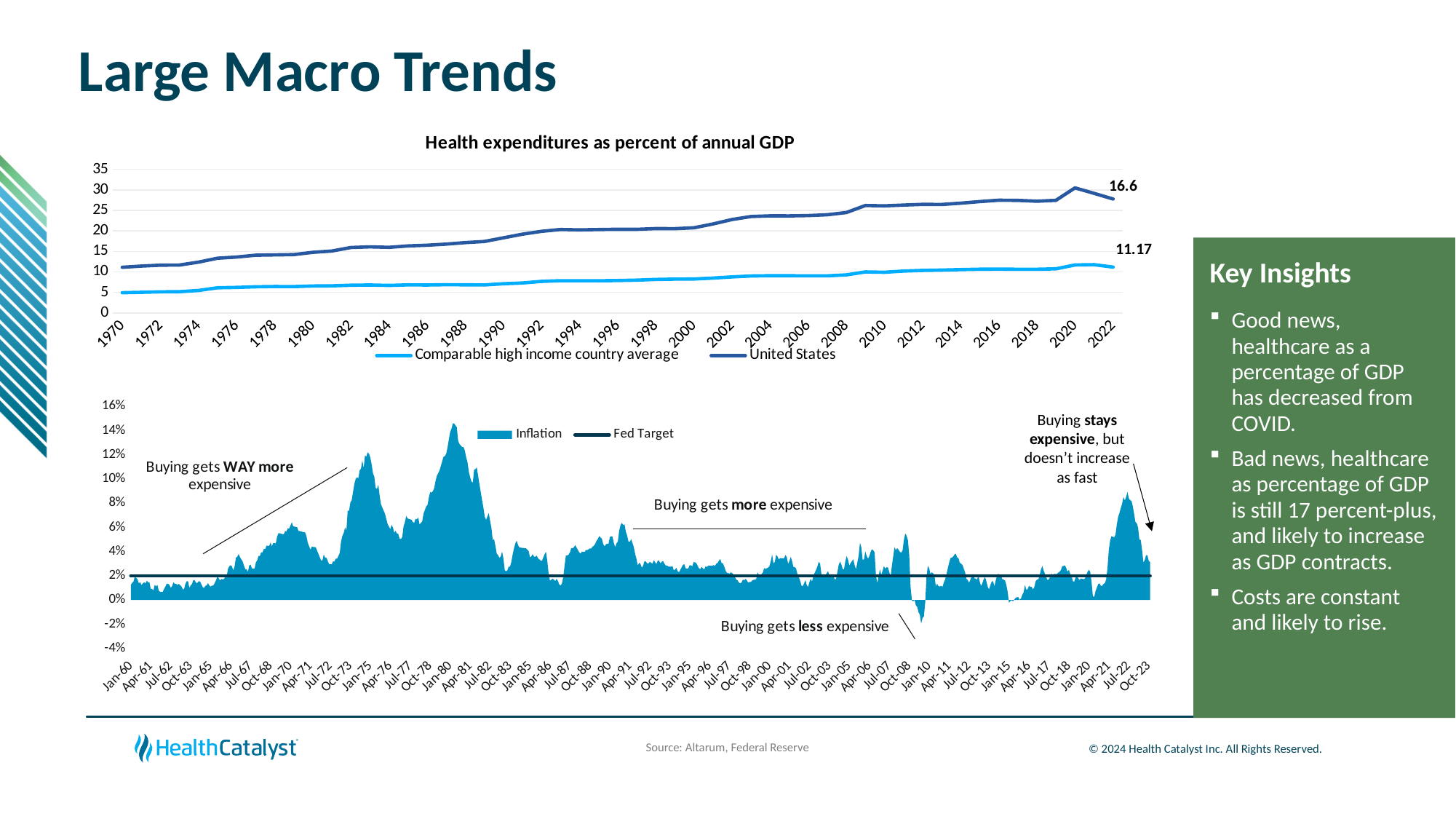

# Large Macro Trends

### Chart: Health expenditures as percent of annual GDP

| Category | Comparable high income country average | United States |
|---|---|---|
| 25933 | 4.92 | 6.2 |
| 26298 | 5.02 | 6.4 |
| 26664 | 5.14 | 6.5 |
| 27029 | 5.17 | 6.5 |
| 27394 | 5.48 | 6.9 |
| 27759 | 6.13 | 7.2 |
| 28125 | 6.22 | 7.4 |
| 28490 | 6.37 | 7.7 |
| 28855 | 6.44 | 7.7 |
| 29220 | 6.42 | 7.8 |
| 29586 | 6.57 | 8.2 |
| 29951 | 6.6 | 8.5 |
| 30316 | 6.75 | 9.2 |
| 30681 | 6.81 | 9.3 |
| 31047 | 6.7 | 9.3 |
| 31412 | 6.84 | 9.5 |
| 31777 | 6.81 | 9.7 |
| 32142 | 6.88 | 9.9 |
| 32508 | 6.85 | 10.3 |
| 32873 | 6.82 | 10.6 |
| 33238 | 7.11 | 11.2 |
| 33603 | 7.3 | 11.9 |
| 33969 | 7.69 | 12.2 |
| 34334 | 7.85 | 12.5 |
| 34699 | 7.85 | 12.4 |
| 35064 | 7.83 | 12.5 |
| 35430 | 7.9 | 12.5 |
| 35795 | 7.99 | 12.4 |
| 36160 | 8.16 | 12.4 |
| 36525 | 8.24 | 12.3 |
| 36891 | 8.26 | 12.5 |
| 37256 | 8.49 | 13.2 |
| 37621 | 8.78 | 14.0 |
| 37986 | 9.01 | 14.5 |
| 38352 | 9.07 | 14.6 |
| 38717 | 9.06 | 14.6 |
| 39082 | 9.04 | 14.7 |
| 39447 | 9.04 | 14.9 |
| 39813 | 9.27 | 15.2 |
| 40178 | 9.99 | 16.2 |
| 40543 | 9.91 | 16.2 |
| 40908 | 10.2 | 16.1 |
| 41274 | 10.36 | 16.1 |
| 41639 | 10.44 | 16.0 |
| 42004 | 10.56 | 16.2 |
| 42369 | 10.65 | 16.5 |
| 42735 | 10.68 | 16.8 |
| 43100 | 10.64 | 16.8 |
| 43465 | 10.64 | 16.6 |
| 43830 | 10.75 | 16.7 |
| 44196 | 11.69 | 18.8 |
| 44561 | 11.76 | 17.4 |
| 44926 | 11.17 | 16.6 |
Key Insights
Good news, healthcare as a percentage of GDP has decreased from COVID.
Bad news, healthcare as percentage of GDP is still 17 percent-plus, and likely to increase as GDP contracts.
Costs are constant and likely to rise.

### Chart

| Category |  |  |
|---|---|---|
| 21916 | 0.0124095 | 0.02 |
| 21947 | 0.014137900000000002 | 0.02 |
| 21976 | 0.0151881 | 0.02 |
| 22007 | 0.0193237 | 0.02 |
| 22037 | 0.018250699999999998 | 0.02 |
| 22068 | 0.0171762 | 0.02 |
| 22098 | 0.0137221 | 0.02 |
| 22129 | 0.0147361 | 0.02 |
| 22160 | 0.0123077 | 0.02 |
| 22190 | 0.0136286 | 0.02 |
| 22221 | 0.014650799999999999 | 0.02 |
| 22251 | 0.0136008 | 0.02 |
| 22282 | 0.0160027 | 0.02 |
| 22313 | 0.0146209 | 0.02 |
| 22341 | 0.0146209 | 0.02 |
| 22372 | 0.0091401 | 0.02 |
| 22402 | 0.009130899999999999 | 0.02 |
| 22433 | 0.0077676 | 0.02 |
| 22463 | 0.0125212 | 0.02 |
| 22494 | 0.0111449 | 0.02 |
| 22525 | 0.0124958 | 0.02 |
| 22555 | 0.007731099999999999 | 0.02 |
| 22586 | 0.0067159 | 0.02 |
| 22616 | 0.006709199999999999 | 0.02 |
| 22647 | 0.0067024 | 0.02 |
| 22678 | 0.0090483 | 0.02 |
| 22706 | 0.011059000000000001 | 0.02 |
| 22737 | 0.013418300000000001 | 0.02 |
| 22767 | 0.0134048 | 0.02 |
| 22798 | 0.0123995 | 0.02 |
| 22828 | 0.0100267 | 0.02 |
| 22859 | 0.011356 | 0.02 |
| 22890 | 0.014676499999999999 | 0.02 |
| 22920 | 0.0133422 | 0.02 |
| 22951 | 0.0133422 | 0.02 |
| 22981 | 0.0123292 | 0.02 |
| 23012 | 0.0133156 | 0.02 |
| 23043 | 0.0122883 | 0.02 |
| 23071 | 0.011269499999999998 | 0.02 |
| 23102 | 0.0089374 | 0.02 |
| 23132 | 0.0089286 | 0.02 |
| 23163 | 0.0132406 | 0.02 |
| 23193 | 0.015552600000000001 | 0.02 |
| 23224 | 0.015521799999999999 | 0.02 |
| 23255 | 0.0098619 | 0.02 |
| 23285 | 0.0121791 | 0.02 |
| 23316 | 0.013166599999999999 | 0.02 |
| 23346 | 0.0164582 | 0.02 |
| 23377 | 0.0164258 | 0.02 |
| 23408 | 0.0141076 | 0.02 |
| 23437 | 0.0140937 | 0.02 |
| 23468 | 0.0154199 | 0.02 |
| 23498 | 0.015404800000000001 | 0.02 |
| 23529 | 0.013067599999999999 | 0.02 |
| 23559 | 0.010752699999999999 | 0.02 |
| 23590 | 0.0097561 | 0.02 |
| 23621 | 0.0117188 | 0.02 |
| 23651 | 0.0120325 | 0.02 |
| 23682 | 0.013970100000000001 | 0.02 |
| 23712 | 0.0119819 | 0.02 |
| 23743 | 0.010989 | 0.02 |
| 23774 | 0.0119702 | 0.02 |
| 23802 | 0.0119586 | 0.02 |
| 23833 | 0.0138934 | 0.02 |
| 23863 | 0.016139399999999998 | 0.02 |
| 23894 | 0.0193486 | 0.02 |
| 23924 | 0.0180529 | 0.02 |
| 23955 | 0.0161031 | 0.02 |
| 23986 | 0.0173745 | 0.02 |
| 24016 | 0.0170308 | 0.02 |
| 24047 | 0.0173021 | 0.02 |
| 24077 | 0.0192 | 0.02 |
| 24108 | 0.0191816 | 0.02 |
| 24139 | 0.025575399999999998 | 0.02 |
| 24167 | 0.027786599999999998 | 0.02 |
| 24198 | 0.0286807 | 0.02 |
| 24228 | 0.027636599999999997 | 0.02 |
| 24259 | 0.0243594 | 0.02 |
| 24289 | 0.027549100000000003 | 0.02 |
| 24320 | 0.0348653 | 0.02 |
| 24351 | 0.0357369 | 0.02 |
| 24381 | 0.037914699999999996 | 0.02 |
| 24412 | 0.0355906 | 0.02 |
| 24442 | 0.033595 | 0.02 |
| 24473 | 0.031995 | 0.02 |
| 24504 | 0.0286783 | 0.02 |
| 24532 | 0.0254817 | 0.02 |
| 24563 | 0.0254027 | 0.02 |
| 24593 | 0.0231839 | 0.02 |
| 24624 | 0.0284126 | 0.02 |
| 24654 | 0.029275799999999998 | 0.02 |
| 24685 | 0.0260337 | 0.02 |
| 24716 | 0.025954199999999997 | 0.02 |
| 24746 | 0.0258752 | 0.02 |
| 24777 | 0.031021899999999998 | 0.02 |
| 24807 | 0.0328068 | 0.02 |
| 24838 | 0.0364742 | 0.02 |
| 24869 | 0.036363599999999996 | 0.02 |
| 24898 | 0.0393939 | 0.02 |
| 24929 | 0.0392749 | 0.02 |
| 24959 | 0.0422961 | 0.02 |
| 24990 | 0.042042 | 0.02 |
| 25020 | 0.0449102 | 0.02 |
| 25051 | 0.044776100000000006 | 0.02 |
| 25082 | 0.0446429 | 0.02 |
| 25112 | 0.0474777 | 0.02 |
| 25143 | 0.044247800000000004 | 0.02 |
| 25173 | 0.0470588 | 0.02 |
| 25204 | 0.0469208 | 0.02 |
| 25235 | 0.046783599999999995 | 0.02 |
| 25263 | 0.0524781 | 0.02 |
| 25294 | 0.05523259999999999 | 0.02 |
| 25324 | 0.055072499999999996 | 0.02 |
| 25355 | 0.054755000000000005 | 0.02 |
| 25385 | 0.054441300000000005 | 0.02 |
| 25416 | 0.0542857 | 0.02 |
| 25447 | 0.0569801 | 0.02 |
| 25477 | 0.056657200000000005 | 0.02 |
| 25508 | 0.059322 | 0.02 |
| 25538 | 0.0589888 | 0.02 |
| 25569 | 0.0616246 | 0.02 |
| 25600 | 0.06424579999999999 | 0.02 |
| 25628 | 0.0609418 | 0.02 |
| 25659 | 0.060606099999999996 | 0.02 |
| 25689 | 0.0604396 | 0.02 |
| 25720 | 0.060109300000000004 | 0.02 |
| 25750 | 0.0570652 | 0.02 |
| 25781 | 0.056910600000000006 | 0.02 |
| 25812 | 0.0566038 | 0.02 |
| 25842 | 0.0563003 | 0.02 |
| 25873 | 0.055999999999999994 | 0.02 |
| 25903 | 0.0557029 | 0.02 |
| 25934 | 0.0527704 | 0.02 |
| 25965 | 0.0472441 | 0.02 |
| 25993 | 0.044386400000000006 | 0.02 |
| 26024 | 0.0415584 | 0.02 |
| 26054 | 0.0440415 | 0.02 |
| 26085 | 0.043814399999999996 | 0.02 |
| 26115 | 0.043701800000000006 | 0.02 |
| 26146 | 0.0435897 | 0.02 |
| 26177 | 0.0408163 | 0.02 |
| 26207 | 0.038071100000000004 | 0.02 |
| 26238 | 0.0353535 | 0.02 |
| 26268 | 0.0326633 | 0.02 |
| 26299 | 0.0325815 | 0.02 |
| 26330 | 0.037593999999999995 | 0.02 |
| 26359 | 0.035 | 0.02 |
| 26390 | 0.0349127 | 0.02 |
| 26420 | 0.0322581 | 0.02 |
| 26451 | 0.0296296 | 0.02 |
| 26481 | 0.0295567 | 0.02 |
| 26512 | 0.029484 | 0.02 |
| 26543 | 0.0318627 | 0.02 |
| 26573 | 0.0317848 | 0.02 |
| 26604 | 0.0341463 | 0.02 |
| 26634 | 0.0340633 | 0.02 |
| 26665 | 0.0364078 | 0.02 |
| 26696 | 0.0386473 | 0.02 |
| 26724 | 0.0483092 | 0.02 |
| 26755 | 0.053012 | 0.02 |
| 26785 | 0.055288500000000004 | 0.02 |
| 26816 | 0.059952 | 0.02 |
| 26846 | 0.057416299999999997 | 0.02 |
| 26877 | 0.0739857 | 0.02 |
| 26908 | 0.0736342 | 0.02 |
| 26938 | 0.0805687 | 0.02 |
| 26969 | 0.0825472 | 0.02 |
| 26999 | 0.08941179999999999 | 0.02 |
| 27030 | 0.0960187 | 0.02 |
| 27061 | 0.1 | 0.02 |
| 27089 | 0.10138249999999999 | 0.02 |
| 27120 | 0.1006865 | 0.02 |
| 27150 | 0.10706149999999999 | 0.02 |
| 27181 | 0.10859730000000001 | 0.02 |
| 27211 | 0.1153846 | 0.02 |
| 27242 | 0.1088889 | 0.02 |
| 27273 | 0.11946899999999999 | 0.02 |
| 27303 | 0.1184211 | 0.02 |
| 27334 | 0.1220044 | 0.02 |
| 27364 | 0.1209503 | 0.02 |
| 27395 | 0.11752140000000001 | 0.02 |
| 27426 | 0.11205069999999999 | 0.02 |
| 27454 | 0.1046025 | 0.02 |
| 27485 | 0.1018711 | 0.02 |
| 27515 | 0.0925926 | 0.02 |
| 27546 | 0.0918367 | 0.02 |
| 27576 | 0.0953347 | 0.02 |
| 27607 | 0.0861723 | 0.02 |
| 27638 | 0.07905140000000001 | 0.02 |
| 27668 | 0.0764706 | 0.02 |
| 27699 | 0.0737864 | 0.02 |
| 27729 | 0.07129089999999999 | 0.02 |
| 27760 | 0.0669216 | 0.02 |
| 27791 | 0.0627376 | 0.02 |
| 27820 | 0.060606099999999996 | 0.02 |
| 27851 | 0.0584906 | 0.02 |
| 27881 | 0.0621469 | 0.02 |
| 27912 | 0.059813099999999994 | 0.02 |
| 27942 | 0.0555556 | 0.02 |
| 27973 | 0.057195600000000006 | 0.02 |
| 28004 | 0.0549451 | 0.02 |
| 28034 | 0.0546448 | 0.02 |
| 28065 | 0.0506329 | 0.02 |
| 28095 | 0.0503597 | 0.02 |
| 28126 | 0.0519713 | 0.02 |
| 28157 | 0.060822900000000006 | 0.02 |
| 28185 | 0.0642857 | 0.02 |
| 28216 | 0.0695187 | 0.02 |
| 28246 | 0.0673759 | 0.02 |
| 28277 | 0.06701939999999999 | 0.02 |
| 28307 | 0.0666667 | 0.02 |
| 28338 | 0.0663176 | 0.02 |
| 28369 | 0.0642361 | 0.02 |
| 28399 | 0.0639033 | 0.02 |
| 28430 | 0.0671256 | 0.02 |
| 28460 | 0.0667808 | 0.02 |
| 28491 | 0.0681431 | 0.02 |
| 28522 | 0.0623946 | 0.02 |
| 28550 | 0.0637584 | 0.02 |
| 28581 | 0.065 | 0.02 |
| 28611 | 0.0714286 | 0.02 |
| 28642 | 0.0743802 | 0.02 |
| 28672 | 0.0773026 | 0.02 |
| 28703 | 0.0785597 | 0.02 |
| 28734 | 0.0848287 | 0.02 |
| 28764 | 0.08928570000000001 | 0.02 |
| 28795 | 0.0887097 | 0.02 |
| 28825 | 0.0898876 | 0.02 |
| 28856 | 0.092504 | 0.02 |
| 28887 | 0.09841269999999999 | 0.02 |
| 28915 | 0.10252370000000001 | 0.02 |
| 28946 | 0.1048513 | 0.02 |
| 28976 | 0.10697670000000001 | 0.02 |
| 29007 | 0.1107692 | 0.02 |
| 29037 | 0.11450379999999999 | 0.02 |
| 29068 | 0.1183612 | 0.02 |
| 29099 | 0.118797 | 0.02 |
| 29129 | 0.1207154 | 0.02 |
| 29160 | 0.1259259 | 0.02 |
| 29190 | 0.1325479 | 0.02 |
| 29221 | 0.1386861 | 0.02 |
| 29252 | 0.14161849999999998 | 0.02 |
| 29281 | 0.1459227 | 0.02 |
| 29312 | 0.1458924 | 0.02 |
| 29342 | 0.1442577 | 0.02 |
| 29373 | 0.14265930000000002 | 0.02 |
| 29403 | 0.1315068 | 0.02 |
| 29434 | 0.1289009 | 0.02 |
| 29465 | 0.1276882 | 0.02 |
| 29495 | 0.1263298 | 0.02 |
| 29526 | 0.1263158 | 0.02 |
| 29556 | 0.1235371 | 0.02 |
| 29587 | 0.11794869999999999 | 0.02 |
| 29618 | 0.1139241 | 0.02 |
| 29646 | 0.10611739999999999 | 0.02 |
| 29677 | 0.1013597 | 0.02 |
| 29707 | 0.0979192 | 0.02 |
| 29738 | 0.0969697 | 0.02 |
| 29768 | 0.1077482 | 0.02 |
| 29799 | 0.10817310000000001 | 0.02 |
| 29830 | 0.10965439999999999 | 0.02 |
| 29860 | 0.1027155 | 0.02 |
| 29891 | 0.0957944 | 0.02 |
| 29921 | 0.08912039999999999 | 0.02 |
| 29952 | 0.08256880000000001 | 0.02 |
| 29983 | 0.0761364 | 0.02 |
| 30011 | 0.0688488 | 0.02 |
| 30042 | 0.06621769999999999 | 0.02 |
| 30072 | 0.0691193 | 0.02 |
| 30103 | 0.0718232 | 0.02 |
| 30133 | 0.0655738 | 0.02 |
| 30164 | 0.0596529 | 0.02 |
| 30195 | 0.0494092 | 0.02 |
| 30225 | 0.050321199999999996 | 0.02 |
| 30256 | 0.044776100000000006 | 0.02 |
| 30286 | 0.0382572 | 0.02 |
| 30317 | 0.0370763 | 0.02 |
| 30348 | 0.0348469 | 0.02 |
| 30376 | 0.0359029 | 0.02 |
| 30407 | 0.04 | 0.02 |
| 30437 | 0.0344108 | 0.02 |
| 30468 | 0.0247423 | 0.02 |
| 30498 | 0.023589699999999998 | 0.02 |
| 30529 | 0.024565 | 0.02 |
| 30560 | 0.0276356 | 0.02 |
| 30590 | 0.0275229 | 0.02 |
| 30621 | 0.0316327 | 0.02 |
| 30651 | 0.037871 | 0.02 |
| 30682 | 0.0429009 | 0.02 |
| 30713 | 0.0469388 | 0.02 |
| 30742 | 0.0489297 | 0.02 |
| 30773 | 0.0455466 | 0.02 |
| 30803 | 0.0433468 | 0.02 |
| 30834 | 0.0432596 | 0.02 |
| 30864 | 0.043086200000000005 | 0.02 |
| 30895 | 0.042957 | 0.02 |
| 30926 | 0.0428287 | 0.02 |
| 30956 | 0.042658699999999994 | 0.02 |
| 30987 | 0.041543000000000004 | 0.02 |
| 31017 | 0.040433899999999995 | 0.02 |
| 31048 | 0.0352595 | 0.02 |
| 31079 | 0.0360624 | 0.02 |
| 31107 | 0.0379009 | 0.02 |
| 31138 | 0.035817999999999996 | 0.02 |
| 31168 | 0.0357488 | 0.02 |
| 31199 | 0.036644199999999995 | 0.02 |
| 31229 | 0.0345821 | 0.02 |
| 31260 | 0.033524899999999996 | 0.02 |
| 31291 | 0.0324737 | 0.02 |
| 31321 | 0.0323501 | 0.02 |
| 31352 | 0.0351377 | 0.02 |
| 31382 | 0.037914699999999996 | 0.02 |
| 31413 | 0.0397351 | 0.02 |
| 31444 | 0.031984900000000004 | 0.02 |
| 31472 | 0.021535600000000002 | 0.02 |
| 31503 | 0.0158879 | 0.02 |
| 31533 | 0.016791 | 0.02 |
| 31564 | 0.0176744 | 0.02 |
| 31594 | 0.0167131 | 0.02 |
| 31625 | 0.0157553 | 0.02 |
| 31656 | 0.0175763 | 0.02 |
| 31686 | 0.0156682 | 0.02 |
| 31717 | 0.012844 | 0.02 |
| 31747 | 0.011872100000000002 | 0.02 |
| 31778 | 0.0136488 | 0.02 |
| 31809 | 0.0191431 | 0.02 |
| 31837 | 0.0284143 | 0.02 |
| 31868 | 0.0367985 | 0.02 |
| 31898 | 0.0366972 | 0.02 |
| 31929 | 0.0374771 | 0.02 |
| 31959 | 0.0392694 | 0.02 |
| 31990 | 0.042883199999999996 | 0.02 |
| 32021 | 0.0427273 | 0.02 |
| 32051 | 0.0435572 | 0.02 |
| 32082 | 0.0452899 | 0.02 |
| 32112 | 0.0433213 | 0.02 |
| 32143 | 0.041292600000000006 | 0.02 |
| 32174 | 0.039356 | 0.02 |
| 32203 | 0.0383244 | 0.02 |
| 32234 | 0.039929 | 0.02 |
| 32264 | 0.039823 | 0.02 |
| 32295 | 0.0396476 | 0.02 |
| 32325 | 0.0413005 | 0.02 |
| 32356 | 0.041119899999999994 | 0.02 |
| 32387 | 0.0418483 | 0.02 |
| 32417 | 0.0426087 | 0.02 |
| 32448 | 0.042461 | 0.02 |
| 32478 | 0.0441176 | 0.02 |
| 32509 | 0.044827599999999995 | 0.02 |
| 32540 | 0.0464716 | 0.02 |
| 32568 | 0.048927 | 0.02 |
| 32599 | 0.050341300000000005 | 0.02 |
| 32629 | 0.052766 | 0.02 |
| 32660 | 0.051694899999999995 | 0.02 |
| 32690 | 0.0506329 | 0.02 |
| 32721 | 0.0462185 | 0.02 |
| 32752 | 0.0443515 | 0.02 |
| 32782 | 0.0458716 | 0.02 |
| 32813 | 0.0465503 | 0.02 |
| 32843 | 0.046396 | 0.02 |
| 32874 | 0.0519802 | 0.02 |
| 32905 | 0.0526316 | 0.02 |
| 32933 | 0.0523732 | 0.02 |
| 32964 | 0.0471162 | 0.02 |
| 32994 | 0.043654 | 0.02 |
| 33025 | 0.0467365 | 0.02 |
| 33055 | 0.0481928 | 0.02 |
| 33086 | 0.057028100000000005 | 0.02 |
| 33117 | 0.0616987 | 0.02 |
| 33147 | 0.0637959 | 0.02 |
| 33178 | 0.0619539 | 0.02 |
| 33208 | 0.0625495 | 0.02 |
| 33239 | 0.056470599999999996 | 0.02 |
| 33270 | 0.053125 | 0.02 |
| 33298 | 0.048211500000000004 | 0.02 |
| 33329 | 0.0480993 | 0.02 |
| 33359 | 0.0503486 | 0.02 |
| 33390 | 0.0469592 | 0.02 |
| 33420 | 0.0436782 | 0.02 |
| 33451 | 0.0379939 | 0.02 |
| 33482 | 0.0339623 | 0.02 |
| 33512 | 0.028485800000000002 | 0.02 |
| 33543 | 0.0306657 | 0.02 |
| 33573 | 0.0298063 | 0.02 |
| 33604 | 0.026726100000000003 | 0.02 |
| 33635 | 0.0281899 | 0.02 |
| 33664 | 0.0318991 | 0.02 |
| 33695 | 0.031828300000000004 | 0.02 |
| 33725 | 0.030236 | 0.02 |
| 33756 | 0.0301471 | 0.02 |
| 33786 | 0.0315712 | 0.02 |
| 33817 | 0.0307467 | 0.02 |
| 33848 | 0.029927000000000002 | 0.02 |
| 33878 | 0.032798799999999996 | 0.02 |
| 33909 | 0.0312046 | 0.02 |
| 33939 | 0.0296671 | 0.02 |
| 33970 | 0.032538 | 0.02 |
| 34001 | 0.0324675 | 0.02 |
| 34029 | 0.0301941 | 0.02 |
| 34060 | 0.0315638 | 0.02 |
| 34090 | 0.0322119 | 0.02 |
| 34121 | 0.0299786 | 0.02 |
| 34151 | 0.0284698 | 0.02 |
| 34182 | 0.0284091 | 0.02 |
| 34213 | 0.027639999999999998 | 0.02 |
| 34243 | 0.0275229 | 0.02 |
| 34274 | 0.027445499999999998 | 0.02 |
| 34304 | 0.028109600000000002 | 0.02 |
| 34335 | 0.024509799999999998 | 0.02 |
| 34366 | 0.0251572 | 0.02 |
| 34394 | 0.0265178 | 0.02 |
| 34425 | 0.023643900000000002 | 0.02 |
| 34455 | 0.0228849 | 0.02 |
| 34486 | 0.024948 | 0.02 |
| 34516 | 0.0269896 | 0.02 |
| 34547 | 0.0290055 | 0.02 |
| 34578 | 0.029655200000000003 | 0.02 |
| 34608 | 0.0260989 | 0.02 |
| 34639 | 0.0260274 | 0.02 |
| 34669 | 0.025974 | 0.02 |
| 34700 | 0.0287081 | 0.02 |
| 34731 | 0.0286299 | 0.02 |
| 34759 | 0.0278722 | 0.02 |
| 34790 | 0.03125 | 0.02 |
| 34820 | 0.0311864 | 0.02 |
| 34851 | 0.030426 | 0.02 |
| 34881 | 0.0283019 | 0.02 |
| 34912 | 0.0261745 | 0.02 |
| 34943 | 0.0254521 | 0.02 |
| 34973 | 0.0274431 | 0.02 |
| 35004 | 0.0260347 | 0.02 |
| 35034 | 0.0253165 | 0.02 |
| 35065 | 0.027907 | 0.02 |
| 35096 | 0.027170299999999998 | 0.02 |
| 35125 | 0.028439199999999998 | 0.02 |
| 35156 | 0.028326699999999996 | 0.02 |
| 35186 | 0.0282709 | 0.02 |
| 35217 | 0.0282152 | 0.02 |
| 35247 | 0.0288336 | 0.02 |
| 35278 | 0.028123 | 0.02 |
| 35309 | 0.0300457 | 0.02 |
| 35339 | 0.0306189 | 0.02 |
| 35370 | 0.0325309 | 0.02 |
| 35400 | 0.033788200000000004 | 0.02 |
| 35431 | 0.0303814 | 0.02 |
| 35462 | 0.030322599999999998 | 0.02 |
| 35490 | 0.027652700000000002 | 0.02 |
| 35521 | 0.0243434 | 0.02 |
| 35551 | 0.0223785 | 0.02 |
| 35582 | 0.0223357 | 0.02 |
| 35612 | 0.0216561 | 0.02 |
| 35643 | 0.022900800000000002 | 0.02 |
| 35674 | 0.022194 | 0.02 |
| 35704 | 0.020859700000000002 | 0.02 |
| 35735 | 0.0189036 | 0.02 |
| 35765 | 0.0169705 | 0.02 |
| 35796 | 0.016311199999999998 | 0.02 |
| 35827 | 0.014402 | 0.02 |
| 35855 | 0.0137672 | 0.02 |
| 35886 | 0.014384 | 0.02 |
| 35916 | 0.0168856 | 0.02 |
| 35947 | 0.0162297 | 0.02 |
| 35977 | 0.0174564 | 0.02 |
| 36008 | 0.016169199999999998 | 0.02 |
| 36039 | 0.014268000000000001 | 0.02 |
| 36069 | 0.0148607 | 0.02 |
| 36100 | 0.0148423 | 0.02 |
| 36130 | 0.0160692 | 0.02 |
| 36161 | 0.0166667 | 0.02 |
| 36192 | 0.0166667 | 0.02 |
| 36220 | 0.017284 | 0.02 |
| 36251 | 0.0228113 | 0.02 |
| 36281 | 0.0209102 | 0.02 |
| 36312 | 0.019656 | 0.02 |
| 36342 | 0.021446100000000003 | 0.02 |
| 36373 | 0.022643800000000002 | 0.02 |
| 36404 | 0.026299700000000002 | 0.02 |
| 36434 | 0.0256254 | 0.02 |
| 36465 | 0.0262035 | 0.02 |
| 36495 | 0.026764 | 0.02 |
| 36526 | 0.0279296 | 0.02 |
| 36557 | 0.032179700000000006 | 0.02 |
| 36586 | 0.0376214 | 0.02 |
| 36617 | 0.0301386 | 0.02 |
| 36647 | 0.0313253 | 0.02 |
| 36678 | 0.0373494 | 0.02 |
| 36708 | 0.0359928 | 0.02 |
| 36739 | 0.0335129 | 0.02 |
| 36770 | 0.034565 | 0.02 |
| 36800 | 0.0345033 | 0.02 |
| 36831 | 0.034441799999999995 | 0.02 |
| 36861 | 0.0343602 | 0.02 |
| 36892 | 0.037212 | 0.02 |
| 36923 | 0.0352941 | 0.02 |
| 36951 | 0.0298246 | 0.02 |
| 36982 | 0.0321826 | 0.02 |
| 37012 | 0.0356308 | 0.02 |
| 37043 | 0.0319396 | 0.02 |
| 37073 | 0.0272148 | 0.02 |
| 37104 | 0.0272148 | 0.02 |
| 37135 | 0.0259217 | 0.02 |
| 37165 | 0.0212766 | 0.02 |
| 37196 | 0.0189437 | 0.02 |
| 37226 | 0.0160367 | 0.02 |
| 37257 | 0.011959 | 0.02 |
| 37288 | 0.0113636 | 0.02 |
| 37316 | 0.0136286 | 0.02 |
| 37347 | 0.0164399 | 0.02 |
| 37377 | 0.0124083 | 0.02 |
| 37408 | 0.0106922 | 0.02 |
| 37438 | 0.0146561 | 0.02 |
| 37469 | 0.0174746 | 0.02 |
| 37500 | 0.01516 | 0.02 |
| 37530 | 0.020270299999999998 | 0.02 |
| 37561 | 0.0225352 | 0.02 |
| 37591 | 0.0248027 | 0.02 |
| 37622 | 0.0275746 | 0.02 |
| 37653 | 0.0314607 | 0.02 |
| 37681 | 0.0302521 | 0.02 |
| 37712 | 0.021751299999999998 | 0.02 |
| 37742 | 0.0189415 | 0.02 |
| 37773 | 0.0194878 | 0.02 |
| 37803 | 0.020555599999999997 | 0.02 |
| 37834 | 0.022160700000000002 | 0.02 |
| 37865 | 0.0237832 | 0.02 |
| 37895 | 0.020419399999999997 | 0.02 |
| 37926 | 0.0192837 | 0.02 |
| 37956 | 0.020352000000000002 | 0.02 |
| 37987 | 0.0202629 | 0.02 |
| 38018 | 0.0168845 | 0.02 |
| 38047 | 0.0174008 | 0.02 |
| 38078 | 0.0229258 | 0.02 |
| 38108 | 0.0289776 | 0.02 |
| 38139 | 0.0316767 | 0.02 |
| 38169 | 0.0293958 | 0.02 |
| 38200 | 0.0254743 | 0.02 |
| 38231 | 0.0253917 | 0.02 |
| 38261 | 0.0319091 | 0.02 |
| 38292 | 0.036216200000000004 | 0.02 |
| 38322 | 0.0334232 | 0.02 |
| 38353 | 0.028448699999999997 | 0.02 |
| 38384 | 0.0305303 | 0.02 |
| 38412 | 0.032068400000000004 | 0.02 |
| 38443 | 0.0336179 | 0.02 |
| 38473 | 0.0286929 | 0.02 |
| 38504 | 0.0254103 | 0.02 |
| 38534 | 0.0306716 | 0.02 |
| 38565 | 0.036469299999999996 | 0.02 |
| 38596 | 0.047418300000000004 | 0.02 |
| 38626 | 0.043501000000000005 | 0.02 |
| 38657 | 0.0333855 | 0.02 |
| 38687 | 0.0333855 | 0.02 |
| 38718 | 0.0401879 | 0.02 |
| 38749 | 0.036382500000000005 | 0.02 |
| 38777 | 0.0341792 | 0.02 |
| 38808 | 0.0361384 | 0.02 |
| 38838 | 0.0397727 | 0.02 |
| 38869 | 0.041817200000000006 | 0.02 |
| 38899 | 0.0410467 | 0.02 |
| 38930 | 0.0392657 | 0.02 |
| 38961 | 0.020120700000000002 | 0.02 |
| 38991 | 0.0140633 | 0.02 |
| 39022 | 0.019687 | 0.02 |
| 39052 | 0.0252398 | 0.02 |
| 39083 | 0.0207577 | 0.02 |
| 39114 | 0.024202599999999998 | 0.02 |
| 39142 | 0.027982 | 0.02 |
| 39173 | 0.0259292 | 0.02 |
| 39203 | 0.027098900000000002 | 0.02 |
| 39234 | 0.0269277 | 0.02 |
| 39264 | 0.0231789 | 0.02 |
| 39295 | 0.018974500000000002 | 0.02 |
| 39326 | 0.028338299999999997 | 0.02 |
| 39356 | 0.036107 | 0.02 |
| 39387 | 0.0437327 | 0.02 |
| 39417 | 0.0410881 | 0.02 |
| 39448 | 0.042947 | 0.02 |
| 39479 | 0.041429600000000004 | 0.02 |
| 39508 | 0.039749 | 0.02 |
| 39539 | 0.0390376 | 0.02 |
| 39569 | 0.0408841 | 0.02 |
| 39600 | 0.0493597 | 0.02 |
| 39630 | 0.0549751 | 0.02 |
| 39661 | 0.0530802 | 0.02 |
| 39692 | 0.0495332 | 0.02 |
| 39722 | 0.0373106 | 0.02 |
| 39753 | 0.0109992 | 0.02 |
| 39783 | -0.0002223 | 0.02 |
| 39814 | -0.0011359 | 0.02 |
| 39845 | 8.460000000000001e-05 | 0.02 |
| 39873 | -0.0044648 | 0.02 |
| 39904 | -0.0057632000000000004 | 0.02 |
| 39934 | -0.0101576 | 0.02 |
| 39965 | -0.012291700000000001 | 0.02 |
| 39995 | -0.0195876 | 0.02 |
| 40026 | -0.0148384 | 0.02 |
| 40057 | -0.013779399999999999 | 0.02 |
| 40087 | -0.0022397 | 0.02 |
| 40118 | 0.0191459 | 0.02 |
| 40148 | 0.028141199999999998 | 0.02 |
| 40179 | 0.026211099999999998 | 0.02 |
| 40210 | 0.0215134 | 0.02 |
| 40238 | 0.0228617 | 0.02 |
| 40269 | 0.022067700000000003 | 0.02 |
| 40299 | 0.0200355 | 0.02 |
| 40330 | 0.0112156 | 0.02 |
| 40360 | 0.013407800000000001 | 0.02 |
| 40391 | 0.0115018 | 0.02 |
| 40422 | 0.0111831 | 0.02 |
| 40452 | 0.011667 | 0.02 |
| 40483 | 0.0108454 | 0.02 |
| 40513 | 0.014377899999999999 | 0.02 |
| 40544 | 0.0170078 | 0.02 |
| 40575 | 0.021248999999999997 | 0.02 |
| 40603 | 0.0261924 | 0.02 |
| 40634 | 0.030772300000000002 | 0.02 |
| 40664 | 0.0345897 | 0.02 |
| 40695 | 0.035023200000000004 | 0.02 |
| 40725 | 0.0357988 | 0.02 |
| 40756 | 0.03755 | 0.02 |
| 40787 | 0.0381262 | 0.02 |
| 40817 | 0.035222699999999996 | 0.02 |
| 40848 | 0.034514300000000005 | 0.02 |
| 40878 | 0.030620699999999997 | 0.02 |
| 40909 | 0.030087700000000002 | 0.02 |
| 40940 | 0.0289818 | 0.02 |
| 40969 | 0.0258288 | 0.02 |
| 41000 | 0.022731599999999998 | 0.02 |
| 41030 | 0.0173794 | 0.02 |
| 41061 | 0.0165387 | 0.02 |
| 41091 | 0.014175100000000001 | 0.02 |
| 41122 | 0.0168593 | 0.02 |
| 41153 | 0.0194972 | 0.02 |
| 41183 | 0.021556799999999997 | 0.02 |
| 41214 | 0.0179602 | 0.02 |
| 41244 | 0.017595 | 0.02 |
| 41275 | 0.016840599999999997 | 0.02 |
| 41306 | 0.0201814 | 0.02 |
| 41334 | 0.0151875 | 0.02 |
| 41365 | 0.011388100000000002 | 0.02 |
| 41395 | 0.0139039 | 0.02 |
| 41426 | 0.0171579 | 0.02 |
| 41456 | 0.0188547 | 0.02 |
| 41487 | 0.0153881 | 0.02 |
| 41518 | 0.0109473 | 0.02 |
| 41548 | 0.008768 | 0.02 |
| 41579 | 0.0123287 | 0.02 |
| 41609 | 0.0151284 | 0.02 |
| 41640 | 0.0155776 | 0.02 |
| 41671 | 0.011204700000000001 | 0.02 |
| 41699 | 0.0161269 | 0.02 |
| 41730 | 0.0201513 | 0.02 |
| 41760 | 0.021669499999999998 | 0.02 |
| 41791 | 0.020589800000000002 | 0.02 |
| 41821 | 0.0197424 | 0.02 |
| 41852 | 0.017151 | 0.02 |
| 41883 | 0.0168405 | 0.02 |
| 41913 | 0.0160954 | 0.02 |
| 41944 | 0.0123152 | 0.02 |
| 41974 | 0.0065312 | 0.02 |
| 42005 | -0.0022992999999999998 | 0.02 |
| 42036 | -0.0008703 | 0.02 |
| 42064 | -0.00022030000000000002 | 0.02 |
| 42095 | -0.0010403 | 0.02 |
| 42125 | 0.0003503 | 0.02 |
| 42156 | 0.0017957000000000001 | 0.02 |
| 42186 | 0.0022569 | 0.02 |
| 42217 | 0.0024129999999999998 | 0.02 |
| 42248 | 8.840000000000001e-05 | 0.02 |
| 42278 | 0.0012762000000000001 | 0.02 |
| 42309 | 0.0043632 | 0.02 |
| 42339 | 0.006387199999999999 | 0.02 |
| 42370 | 0.012375 | 0.02 |
| 42401 | 0.0084728 | 0.02 |
| 42430 | 0.008916199999999999 | 0.02 |
| 42461 | 0.0117263 | 0.02 |
| 42491 | 0.0107848 | 0.02 |
| 42522 | 0.010792900000000001 | 0.02 |
| 42552 | 0.0086836 | 0.02 |
| 42583 | 0.0105532 | 0.02 |
| 42614 | 0.0154864 | 0.02 |
| 42644 | 0.0168592 | 0.02 |
| 42675 | 0.016843300000000002 | 0.02 |
| 42705 | 0.020508000000000002 | 0.02 |
| 42736 | 0.025103900000000002 | 0.02 |
| 42767 | 0.028103600000000003 | 0.02 |
| 42795 | 0.024412 | 0.02 |
| 42826 | 0.0217622 | 0.02 |
| 42856 | 0.0185634 | 0.02 |
| 42887 | 0.016405700000000002 | 0.02 |
| 42917 | 0.0172511 | 0.02 |
| 42948 | 0.019281200000000002 | 0.02 |
| 42979 | 0.021805699999999997 | 0.02 |
| 43009 | 0.020207600000000003 | 0.02 |
| 43040 | 0.0217249 | 0.02 |
| 43070 | 0.0212993 | 0.02 |
| 43101 | 0.0215132 | 0.02 |
| 43132 | 0.022634699999999997 | 0.02 |
| 43160 | 0.0233095 | 0.02 |
| 43191 | 0.02471 | 0.02 |
| 43221 | 0.0278192 | 0.02 |
| 43252 | 0.0280755 | 0.02 |
| 43282 | 0.0285412 | 0.02 |
| 43313 | 0.0264292 | 0.02 |
| 43344 | 0.023320599999999997 | 0.02 |
| 43374 | 0.024920300000000003 | 0.02 |
| 43405 | 0.0214733 | 0.02 |
| 43435 | 0.0200238 | 0.02 |
| 43466 | 0.015506800000000001 | 0.02 |
| 43497 | 0.0152006 | 0.02 |
| 43525 | 0.0185314 | 0.02 |
| 43556 | 0.0199179 | 0.02 |
| 43586 | 0.0179352 | 0.02 |
| 43617 | 0.0164968 | 0.02 |
| 43647 | 0.0177976 | 0.02 |
| 43678 | 0.0174678 | 0.02 |
| 43709 | 0.0171662 | 0.02 |
| 43739 | 0.0176918 | 0.02 |
| 43770 | 0.020621999999999998 | 0.02 |
| 43800 | 0.0231399 | 0.02 |
| 43831 | 0.0250042 | 0.02 |
| 43862 | 0.0233932 | 0.02 |
| 43891 | 0.0154287 | 0.02 |
| 43922 | 0.003452 | 0.02 |
| 43952 | 0.0022641 | 0.02 |
| 43983 | 0.0071602 | 0.02 |
| 44013 | 0.0101414 | 0.02 |
| 44044 | 0.0130907 | 0.02 |
| 44075 | 0.013714800000000001 | 0.02 |
| 44105 | 0.0118253 | 0.02 |
| 44136 | 0.0116756 | 0.02 |
| 44166 | 0.0132204 | 0.02 |
| 44197 | 0.0139478 | 0.02 |
| 44228 | 0.0169336 | 0.02 |
| 44256 | 0.0263052 | 0.02 |
| 44287 | 0.0413055 | 0.02 |
| 44317 | 0.0491503 | 0.02 |
| 44348 | 0.0528161 | 0.02 |
| 44378 | 0.0522151 | 0.02 |
| 44409 | 0.0518829 | 0.02 |
| 44440 | 0.053836300000000004 | 0.02 |
| 44470 | 0.0623775 | 0.02 |
| 44501 | 0.0686239 | 0.02 |
| 44531 | 0.0719446 | 0.02 |
| 44562 | 0.0759528 | 0.02 |
| 44593 | 0.07954850000000001 | 0.02 |
| 44621 | 0.0851522 | 0.02 |
| 44652 | 0.0822777 | 0.02 |
| 44682 | 0.08502330000000001 | 0.02 |
| 44713 | 0.0893299 | 0.02 |
| 44743 | 0.0841318 | 0.02 |
| 44774 | 0.08227359999999999 | 0.02 |
| 44805 | 0.0821485 | 0.02 |
| 44835 | 0.0776249 | 0.02 |
| 44866 | 0.0713535 | 0.02 |
| 44896 | 0.0644494 | 0.02 |
| 44927 | 0.0634716 | 0.02 |
| 44958 | 0.0598644 | 0.02 |
| 44986 | 0.049869199999999995 | 0.02 |
| 45017 | 0.049571899999999995 | 0.02 |
| 45047 | 0.0412884 | 0.02 |
| 45078 | 0.03092 | 0.02 |
| 45108 | 0.0329908 | 0.02 |
| 45139 | 0.037075 | 0.02 |
| 45170 | 0.036899 | 0.02 |
| 45200 | 0.0323236 | 0.02 |
| 45231 | 0.0312092 | 0.02 |
Buying stays expensive, but doesn’t increase as fast
Source: Altarum, Federal Reserve